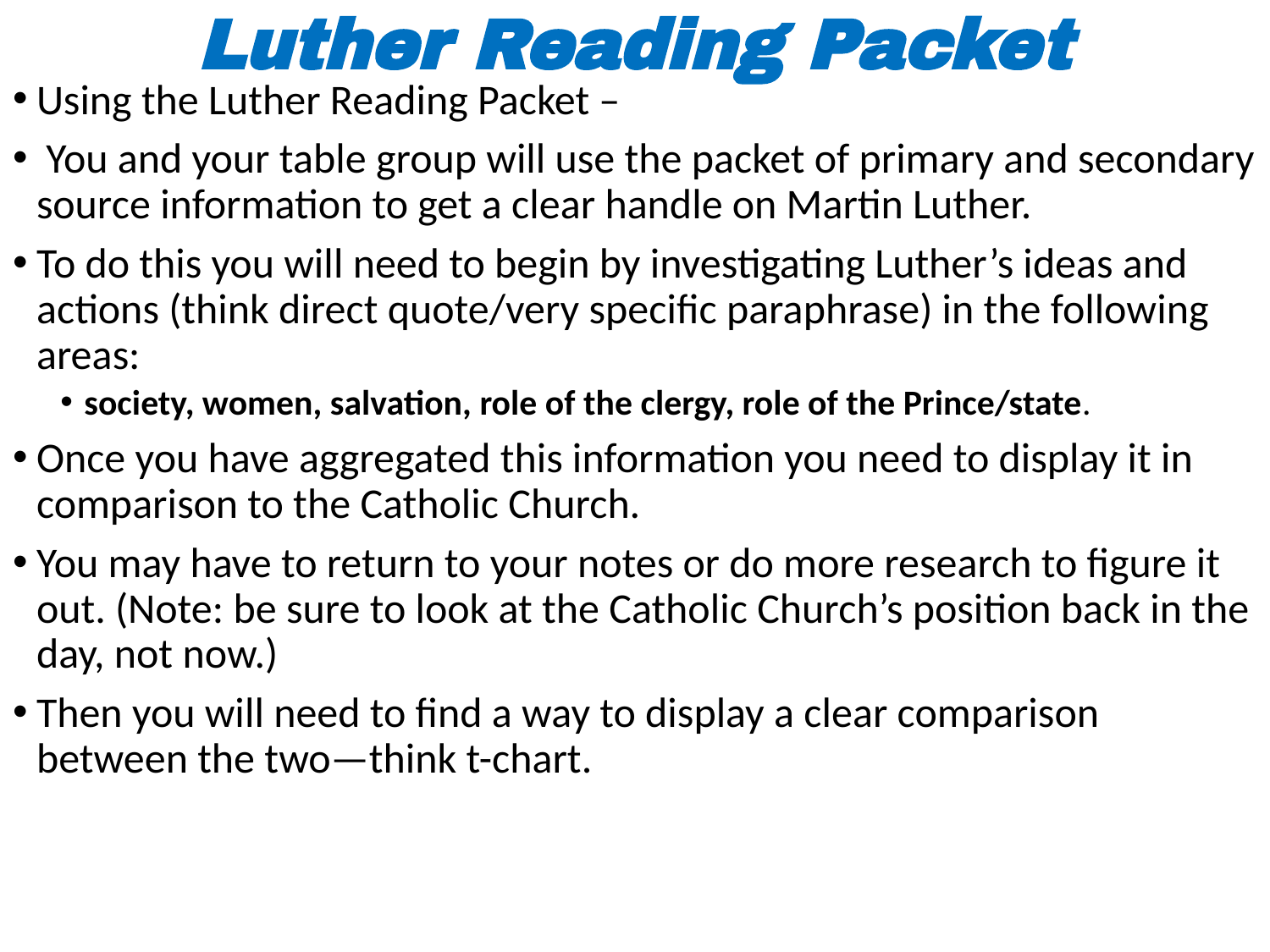

# Luther Reading Packet
Using the Luther Reading Packet –
 You and your table group will use the packet of primary and secondary source information to get a clear handle on Martin Luther.
To do this you will need to begin by investigating Luther’s ideas and actions (think direct quote/very specific paraphrase) in the following areas:
society, women, salvation, role of the clergy, role of the Prince/state.
Once you have aggregated this information you need to display it in comparison to the Catholic Church.
You may have to return to your notes or do more research to figure it out. (Note: be sure to look at the Catholic Church’s position back in the day, not now.)
Then you will need to find a way to display a clear comparison between the two—think t-chart.